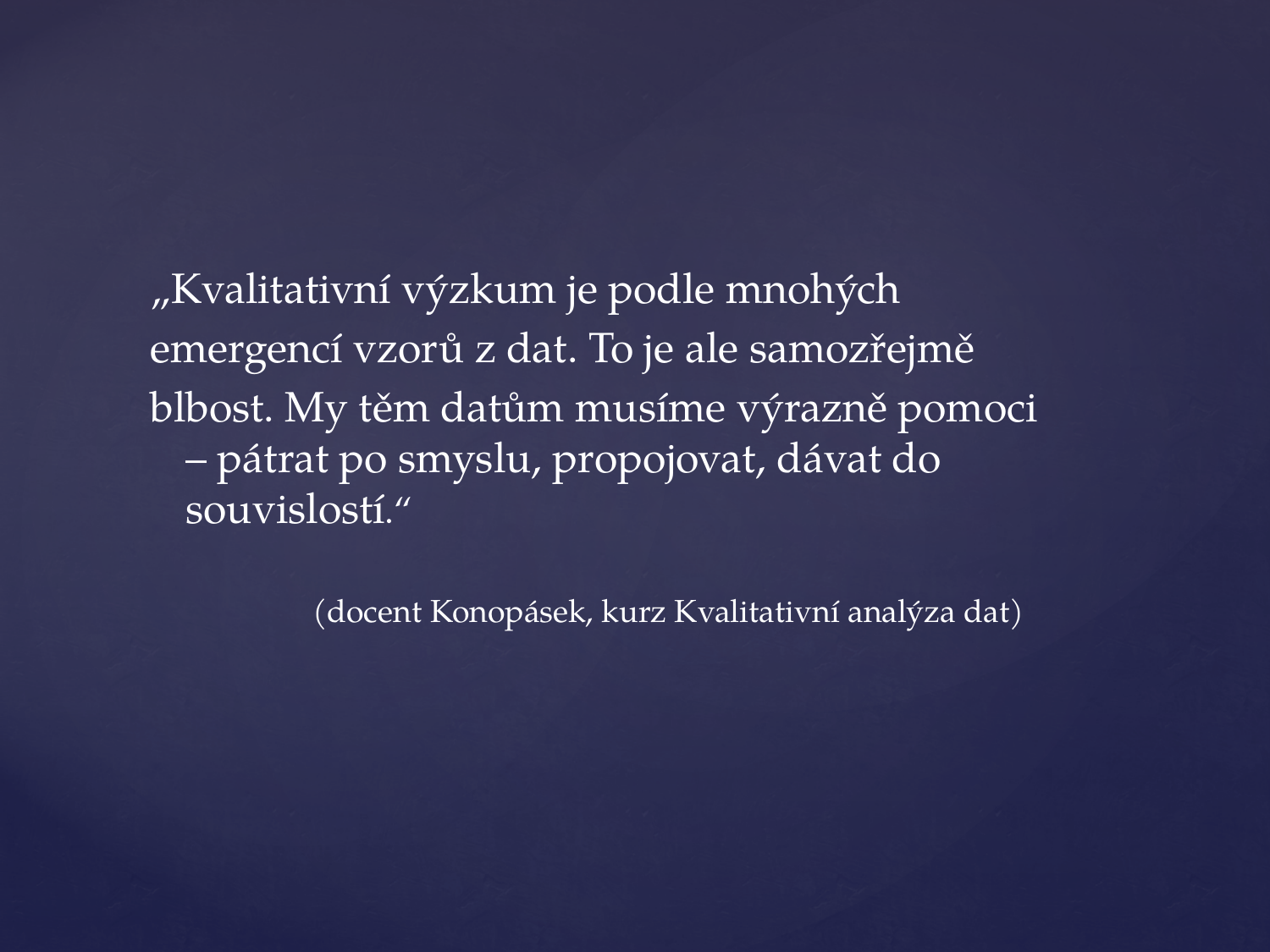

„Kvalitativní výzkum je podle mnohých
emergencí vzorů z dat. To je ale samozřejmě
blbost. My těm datům musíme výrazně pomoci – pátrat po smyslu, propojovat, dávat do souvislostí.“

		(docent Konopásek, kurz Kvalitativní analýza dat)